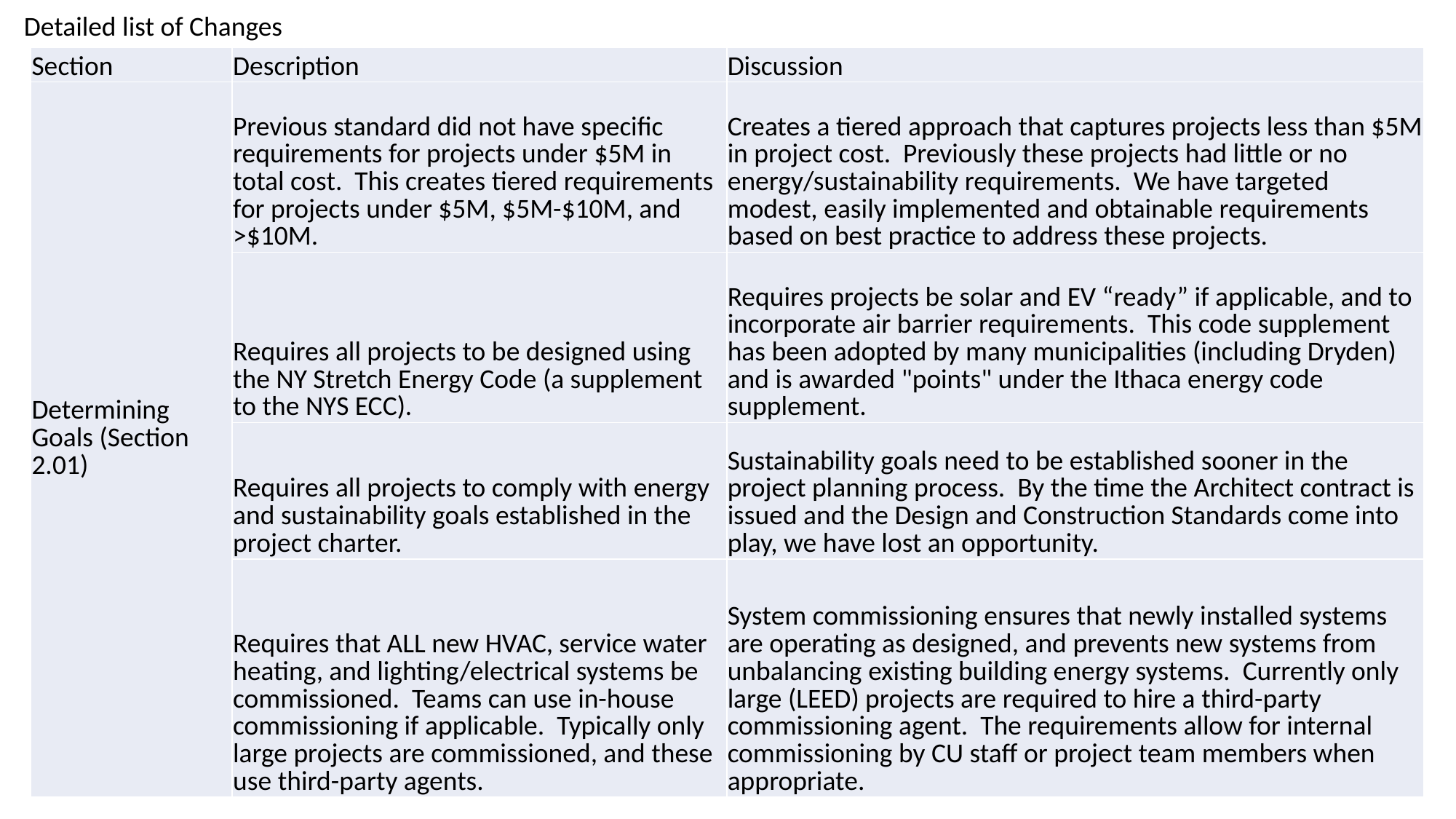

Detailed list of Changes
| Section | Description | Discussion |
| --- | --- | --- |
| Determining Goals (Section 2.01) | Previous standard did not have specific requirements for projects under $5M in total cost. This creates tiered requirements for projects under $5M, $5M-$10M, and >$10M. | Creates a tiered approach that captures projects less than $5M in project cost. Previously these projects had little or no energy/sustainability requirements. We have targeted modest, easily implemented and obtainable requirements based on best practice to address these projects. |
|  | Requires all projects to be designed using the NY Stretch Energy Code (a supplement to the NYS ECC). | Requires projects be solar and EV “ready” if applicable, and to incorporate air barrier requirements. This code supplement has been adopted by many municipalities (including Dryden) and is awarded "points" under the Ithaca energy code supplement. |
|  | Requires all projects to comply with energy and sustainability goals established in the project charter. | Sustainability goals need to be established sooner in the project planning process. By the time the Architect contract is issued and the Design and Construction Standards come into play, we have lost an opportunity. |
|  | Requires that ALL new HVAC, service water heating, and lighting/electrical systems be commissioned. Teams can use in-house commissioning if applicable. Typically only large projects are commissioned, and these use third-party agents. | System commissioning ensures that newly installed systems are operating as designed, and prevents new systems from unbalancing existing building energy systems. Currently only large (LEED) projects are required to hire a third-party commissioning agent. The requirements allow for internal commissioning by CU staff or project team members when appropriate. |